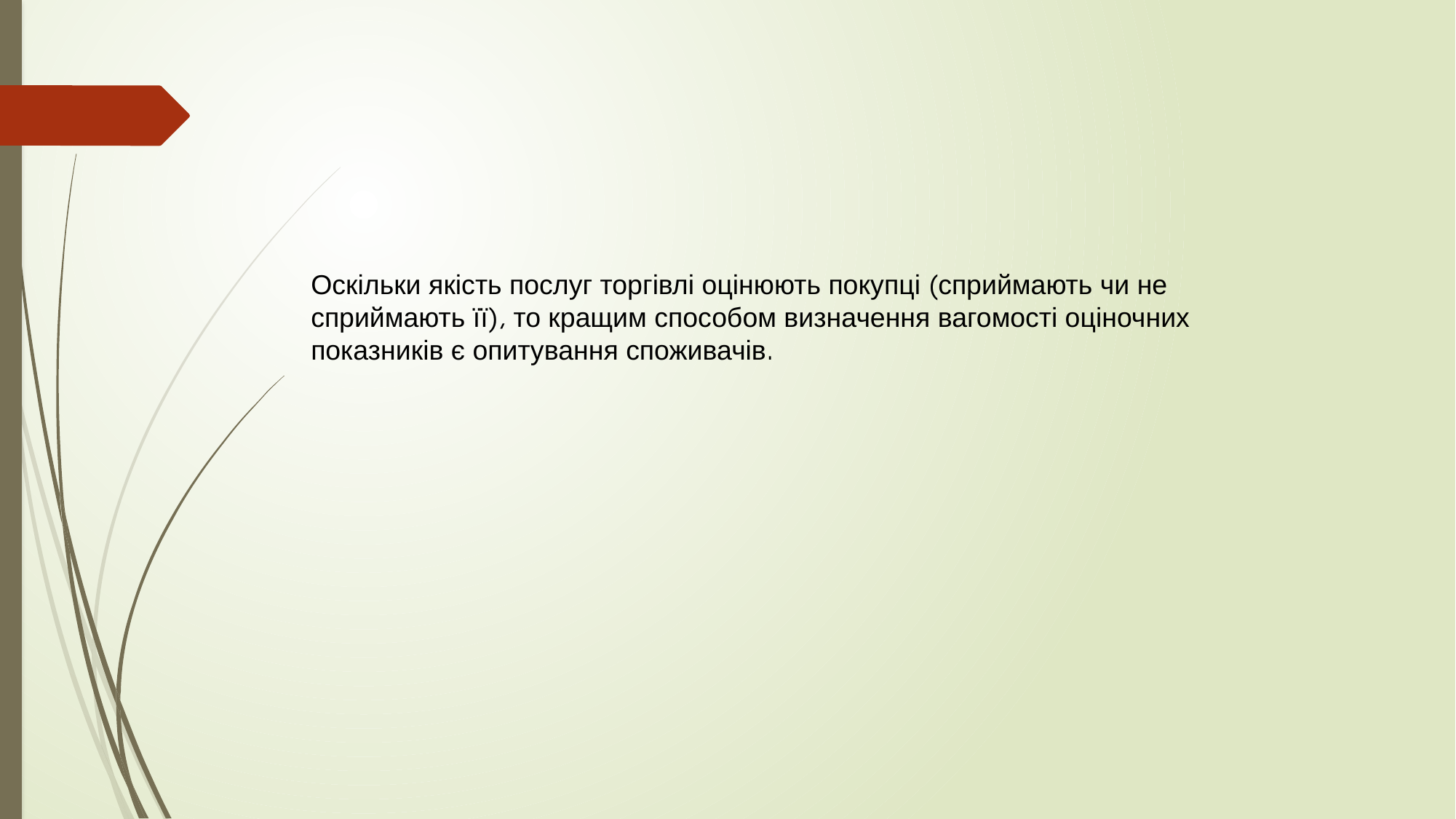

Оскільки якість послуг торгівлі оцінюють покупці (сприймають чи не сприймають її), то кращим способом визначення вагомості оціночних показників є опитування споживачів.